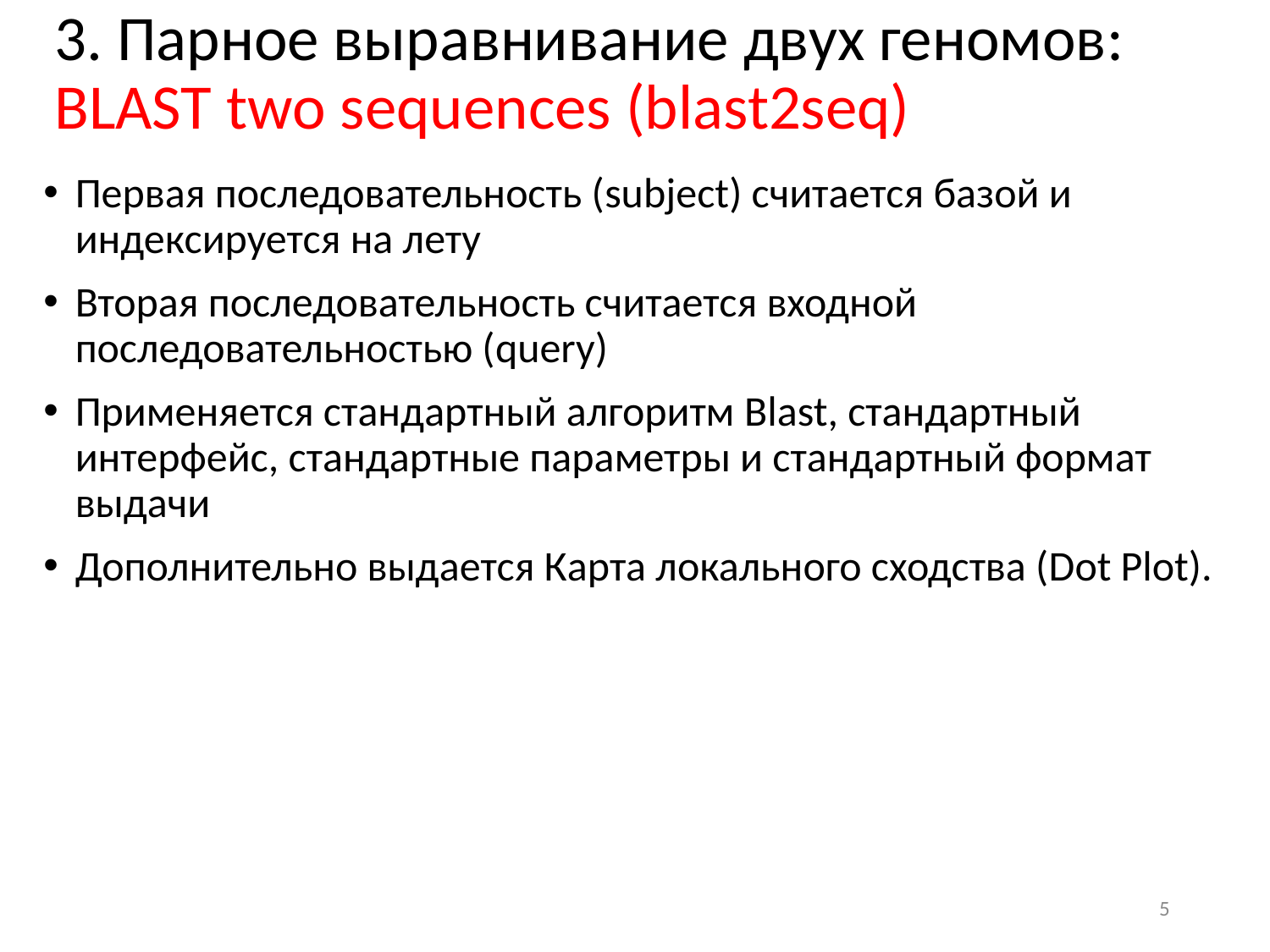

# 3. Парное выравнивание двух геномов: BLAST two sequences (blast2seq)
Первая последовательность (subject) считается базой и индексируется на лету
Вторая последовательность считается входной последовательностью (query)
Применяется стандартный алгоритм Blast, стандартный интерфейс, стандартные параметры и стандартный формат выдачи
Дополнительно выдается Карта локального сходства (Dot Plot).
5